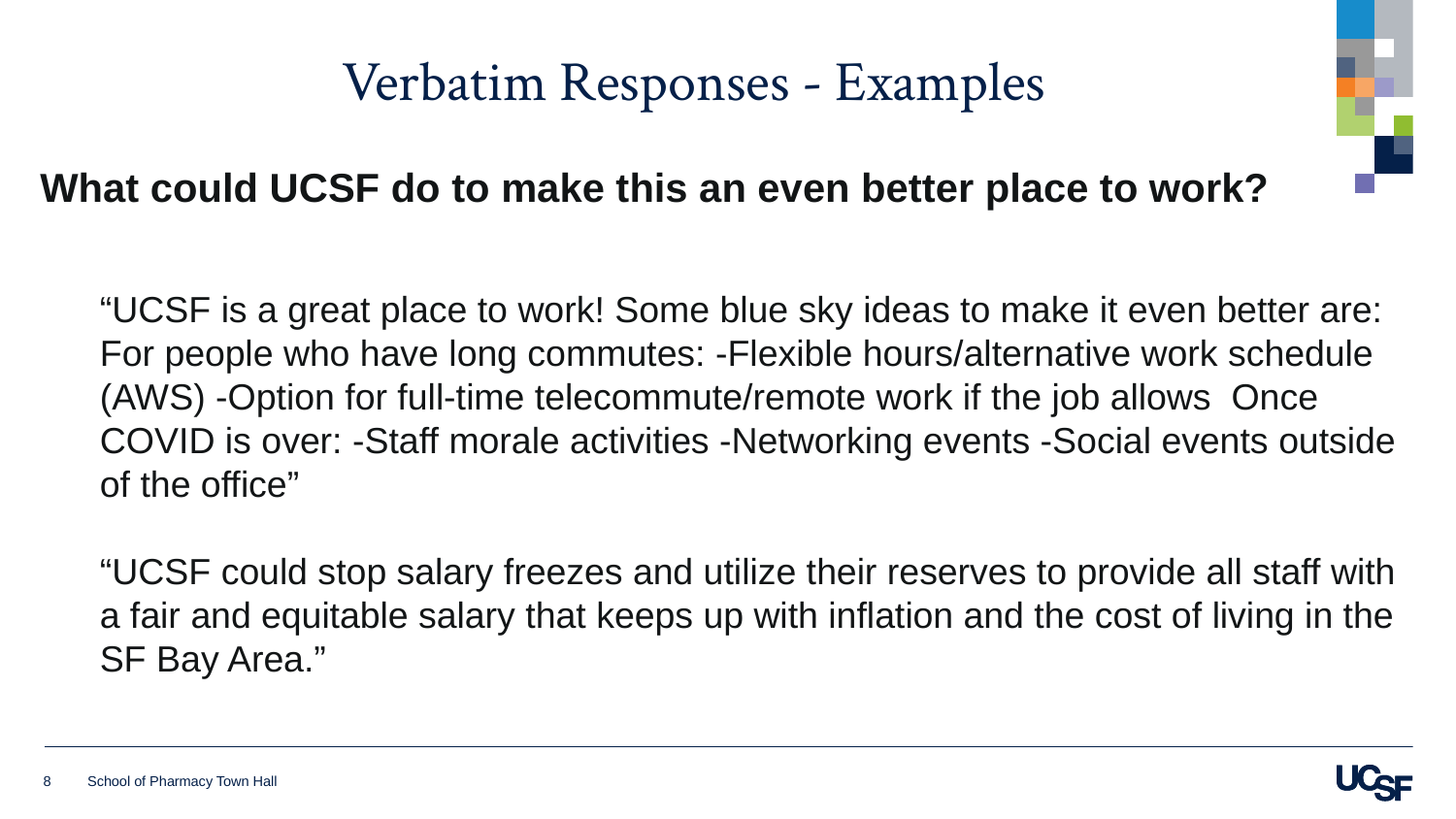

# Verbatim Responses - Examples
What could UCSF do to make this an even better place to work?

“UCSF is a great place to work! Some blue sky ideas to make it even better are:  For people who have long commutes: -Flexible hours/alternative work schedule (AWS) -Option for full-time telecommute/remote work if the job allows  Once COVID is over: -Staff morale activities -Networking events -Social events outside of the office”

“UCSF could stop salary freezes and utilize their reserves to provide all staff with a fair and equitable salary that keeps up with inflation and the cost of living in the SF Bay Area.”

8
School of Pharmacy Town Hall